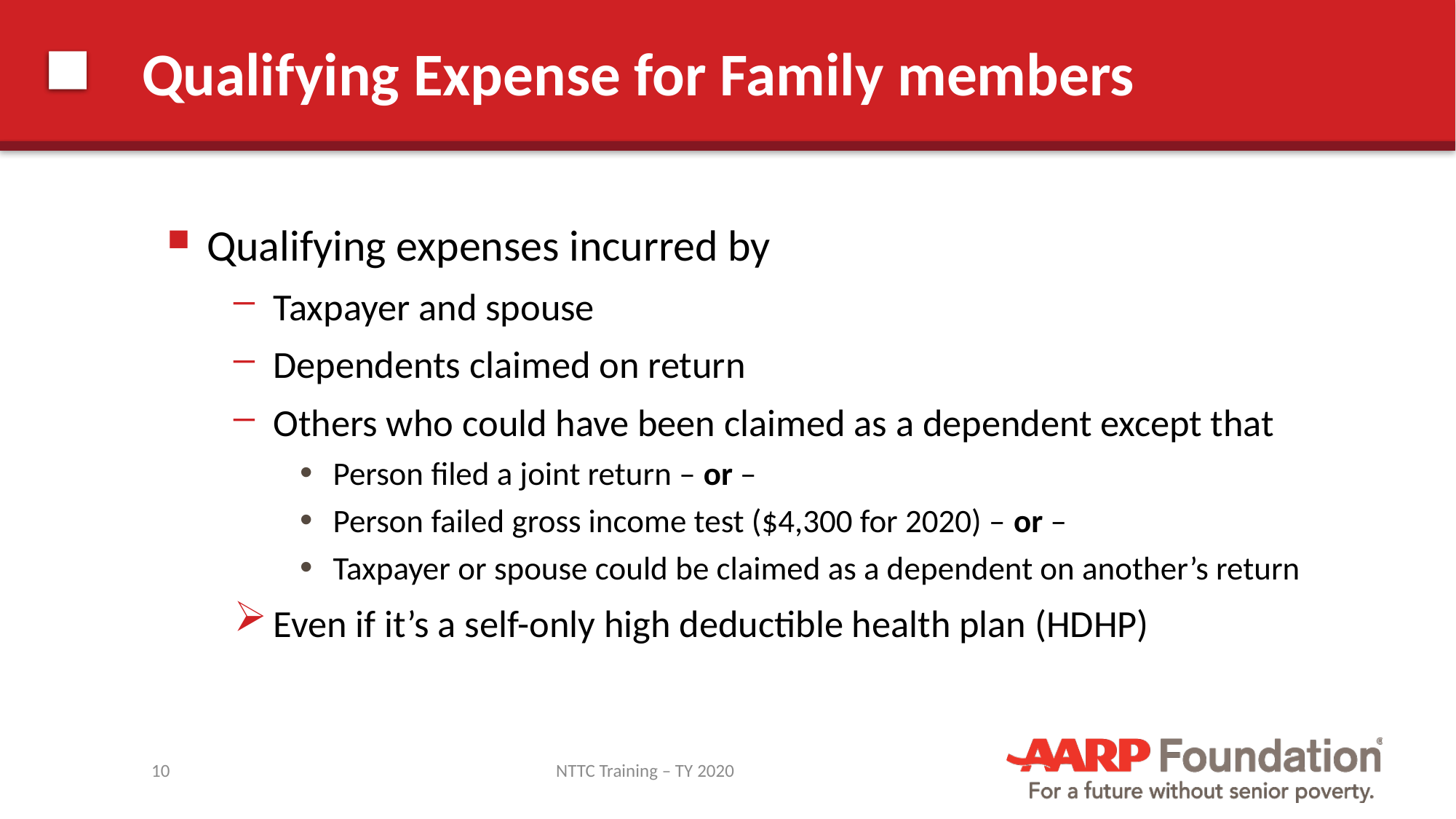

# Qualifying Expense for Family members
Qualifying expenses incurred by
Taxpayer and spouse
Dependents claimed on return
Others who could have been claimed as a dependent except that
Person filed a joint return – or –
Person failed gross income test ($4,300 for 2020) – or –
Taxpayer or spouse could be claimed as a dependent on another’s return
Even if it’s a self-only high deductible health plan (HDHP)

10
NTTC Training – TY 2020